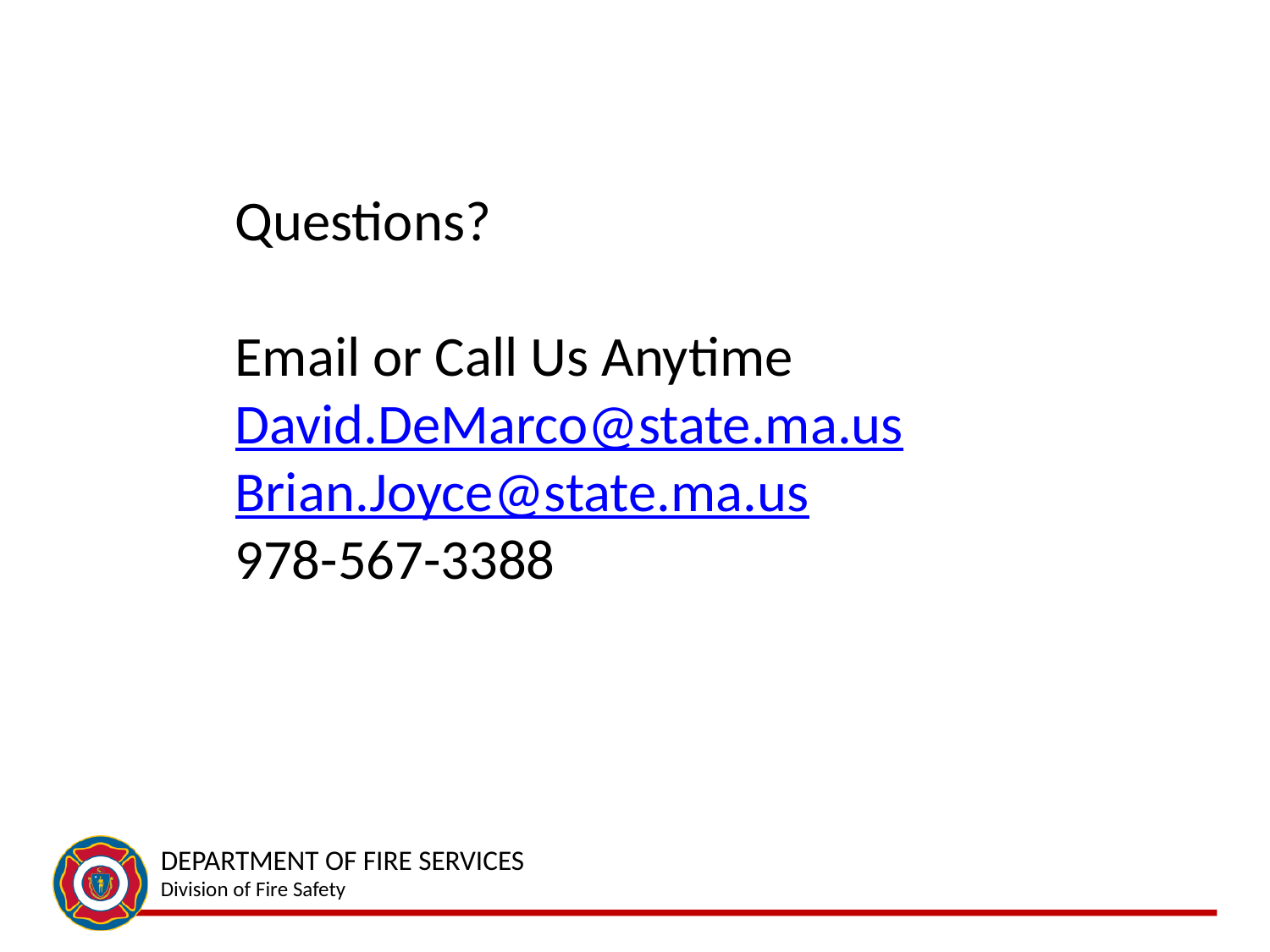

# Questions? Email or Call Us Anytime David.DeMarco@state.ma.us Brian.Joyce@state.ma.us 978-567-3388